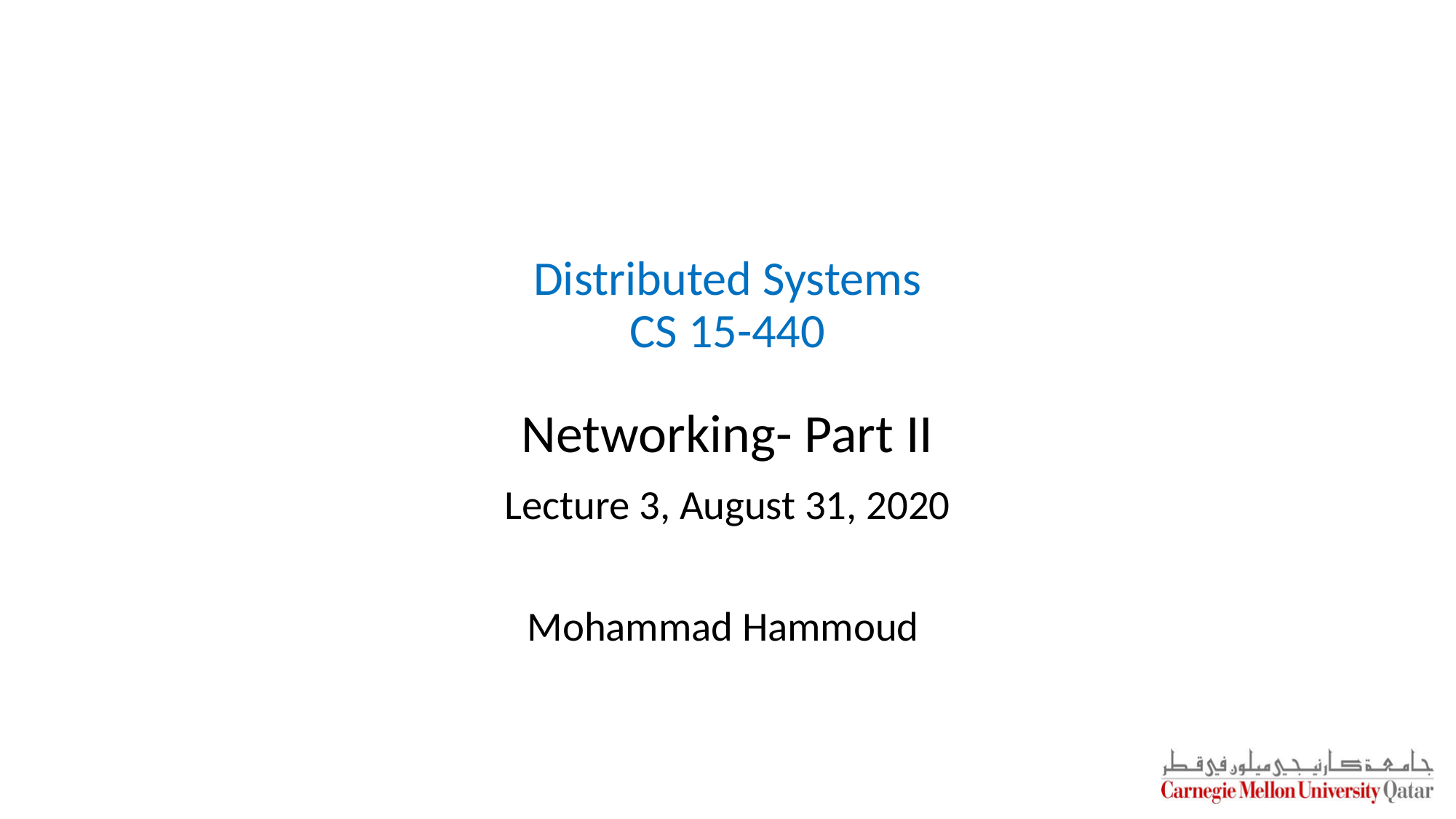

# Distributed Systems CS 15-440
Networking- Part II
Lecture 3, August 31, 2020

Mohammad Hammoud